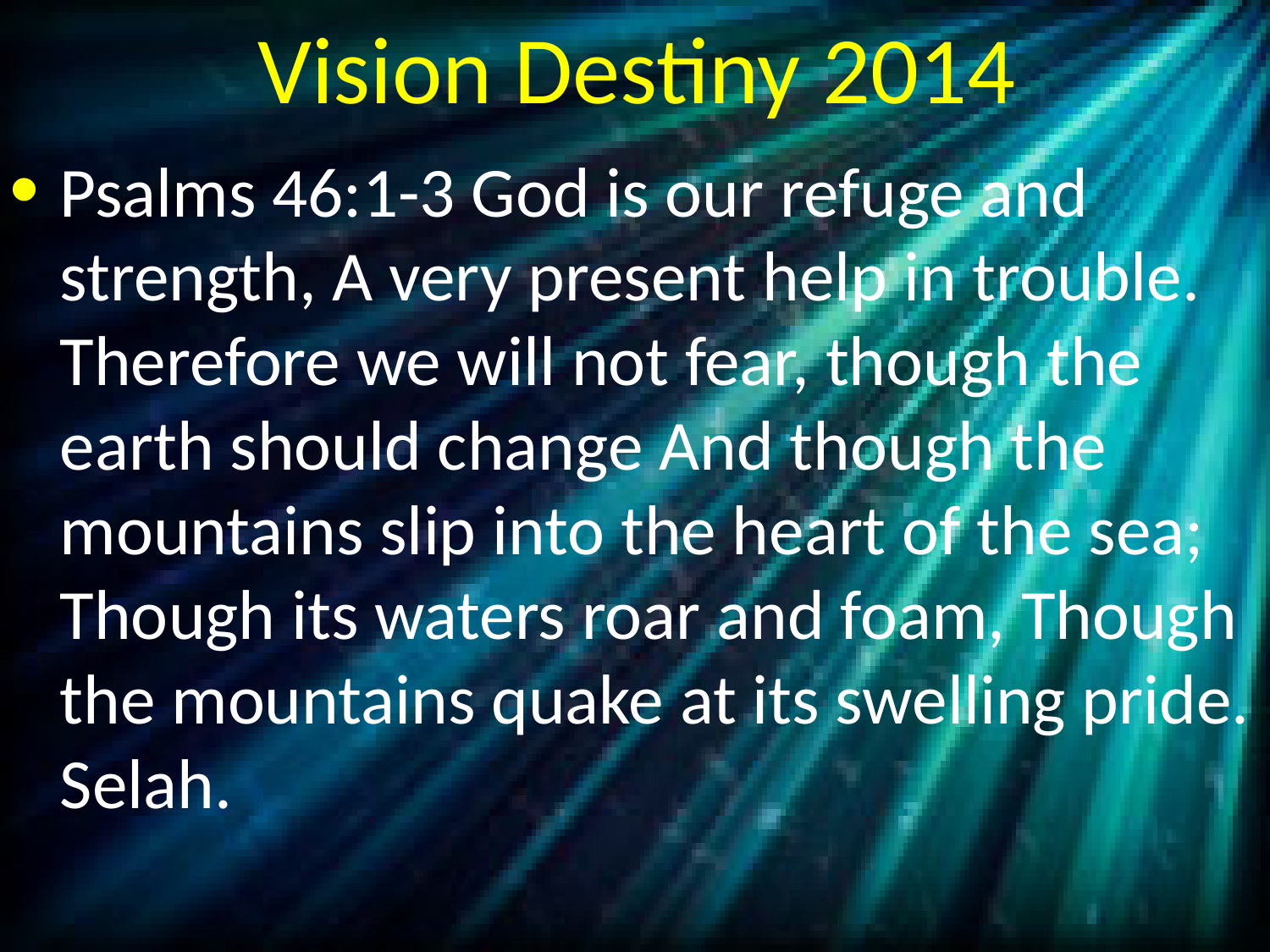

# Vision Destiny 2014
Psalms 46:1-3 God is our refuge and strength, A very present help in trouble. Therefore we will not fear, though the earth should change And though the mountains slip into the heart of the sea; Though its waters roar and foam, Though the mountains quake at its swelling pride. Selah.